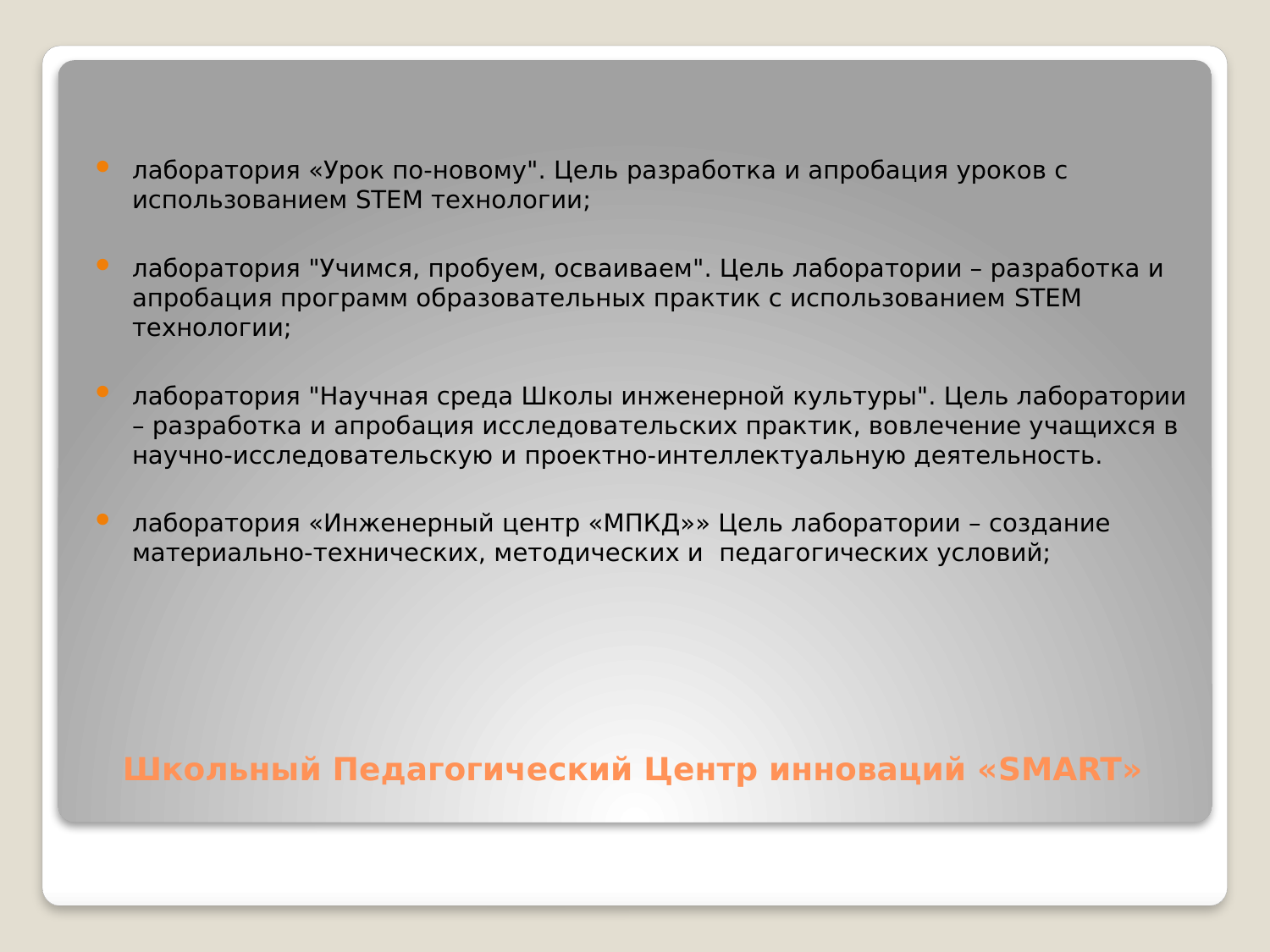

лаборатория «Урок по-новому". Цель разработка и апробация уроков с использованием STEM технологии;

лаборатория "Учимся, пробуем, осваиваем". Цель лаборатории – разработка и апробация программ образовательных практик с использованием STEM технологии;

лаборатория "Научная среда Школы инженерной культуры". Цель лаборатории – разработка и апробация исследовательских практик, вовлечение учащихся в научно-исследовательскую и проектно-интеллектуальную деятельность.

лаборатория «Инженерный центр «МПКД»» Цель лаборатории – создание материально-технических, методических и  педагогических условий;

# Школьный Педагогический Центр инноваций «SMART»